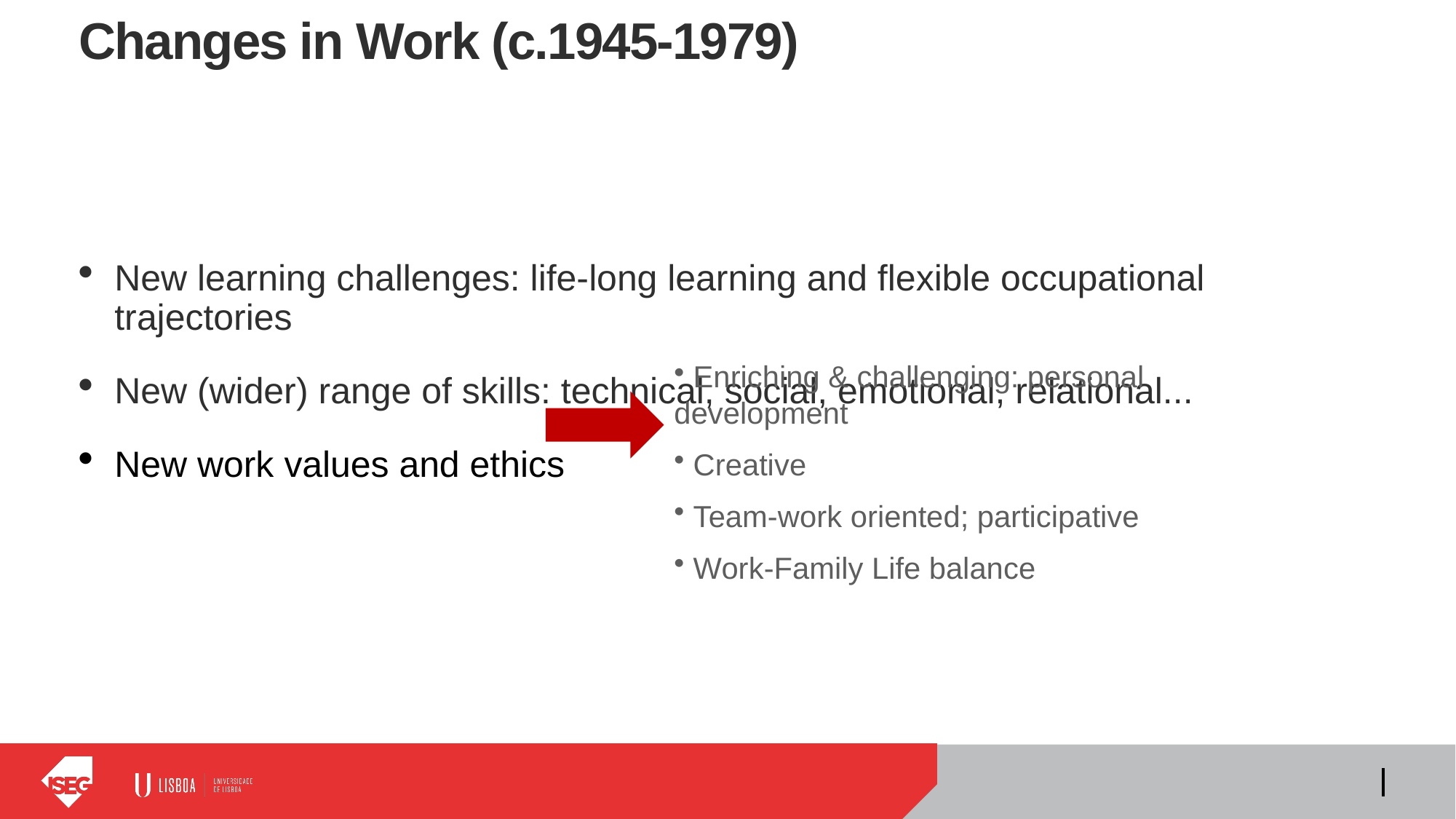

# Changes in Work (c.1945-1979)
New learning challenges: life-long learning and flexible occupational trajectories
New (wider) range of skills: technical, social, emotional, relational...
New work values and ethics
 Enriching & challenging: personal development
 Creative
 Team-work oriented; participative
 Work-Family Life balance